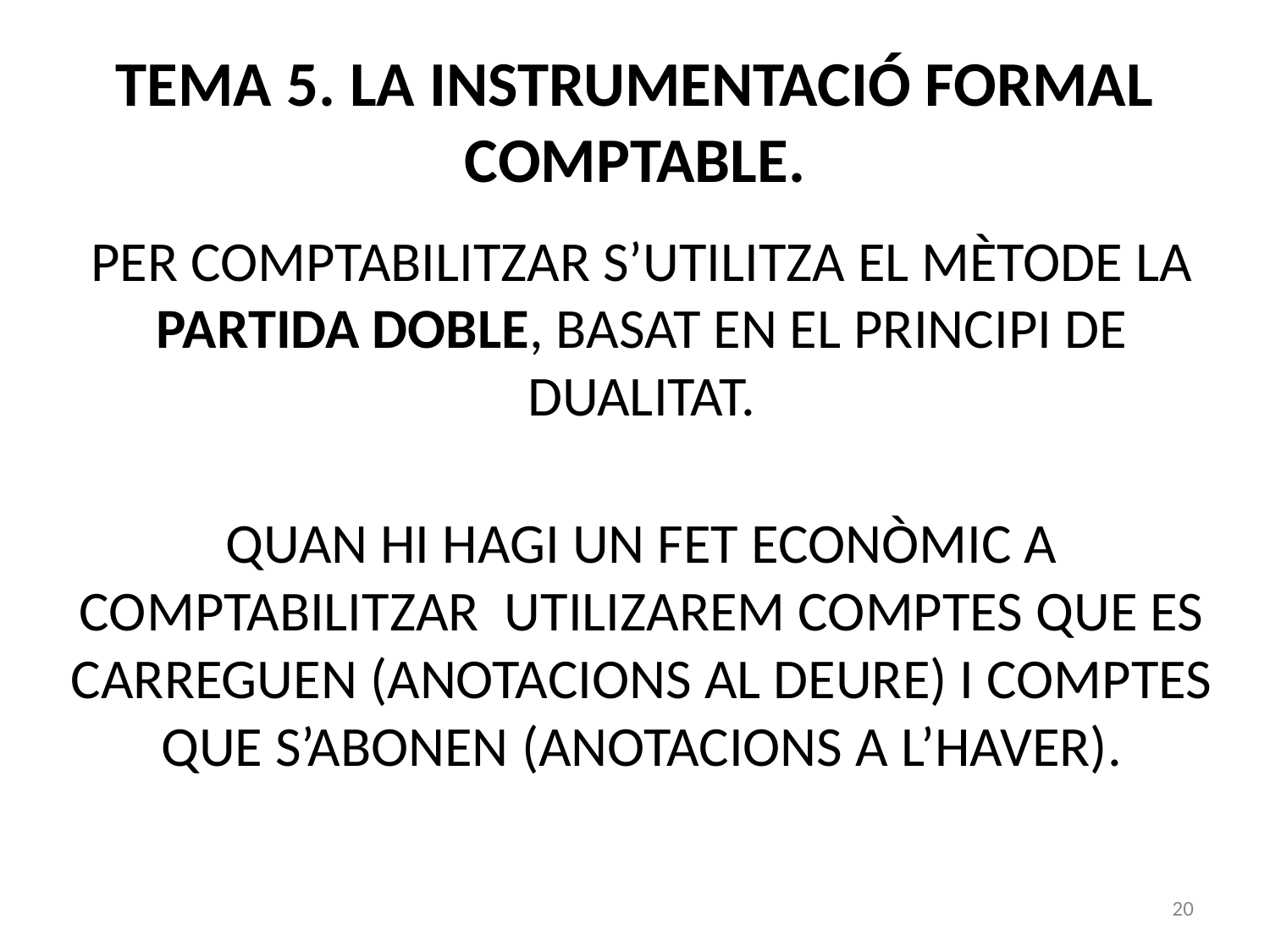

# TEMA 5. LA INSTRUMENTACIÓ FORMAL COMPTABLE.
PER COMPTABILITZAR S’UTILITZA EL MÈTODE LA PARTIDA DOBLE, BASAT EN EL PRINCIPI DE DUALITAT.

QUAN HI HAGI UN FET ECONÒMIC A COMPTABILITZAR  UTILIZAREM COMPTES QUE ES CARREGUEN (ANOTACIONS AL DEURE) I COMPTES QUE S’ABONEN (ANOTACIONS A L’HAVER).
20